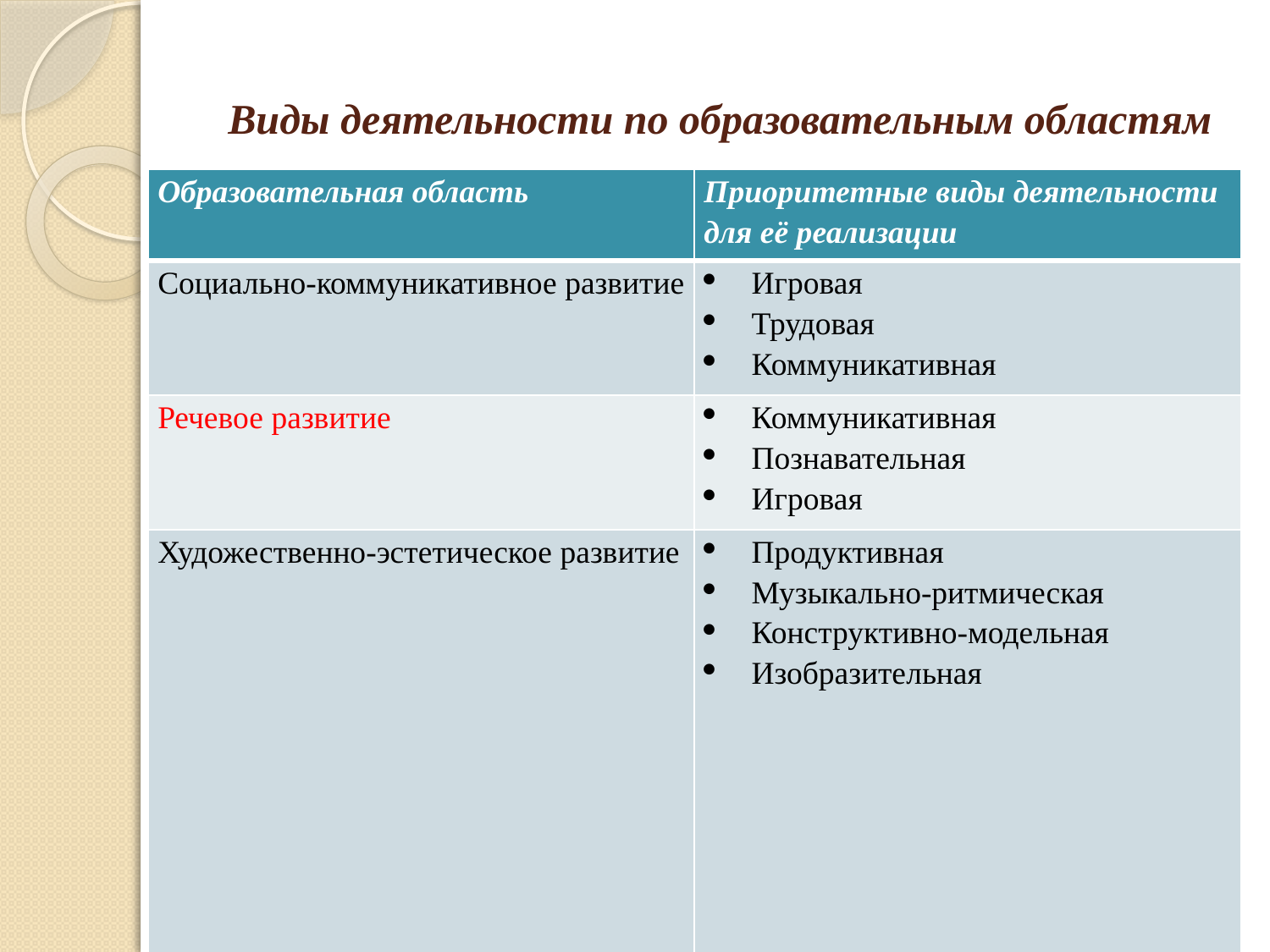

# Виды деятельности по образовательным областям
| Образовательная область | Приоритетные виды деятельности для её реализации |
| --- | --- |
| Социально-коммуникативное развитие | Игровая Трудовая Коммуникативная |
| Речевое развитие | Коммуникативная Познавательная Игровая |
| Художественно-эстетическое развитие | Продуктивная Музыкально-ритмическая Конструктивно-модельная Изобразительная |
| Познавательное развитие | Коммуникативная Познавательная Игровая |
| Физическое развитие | Двигательная |